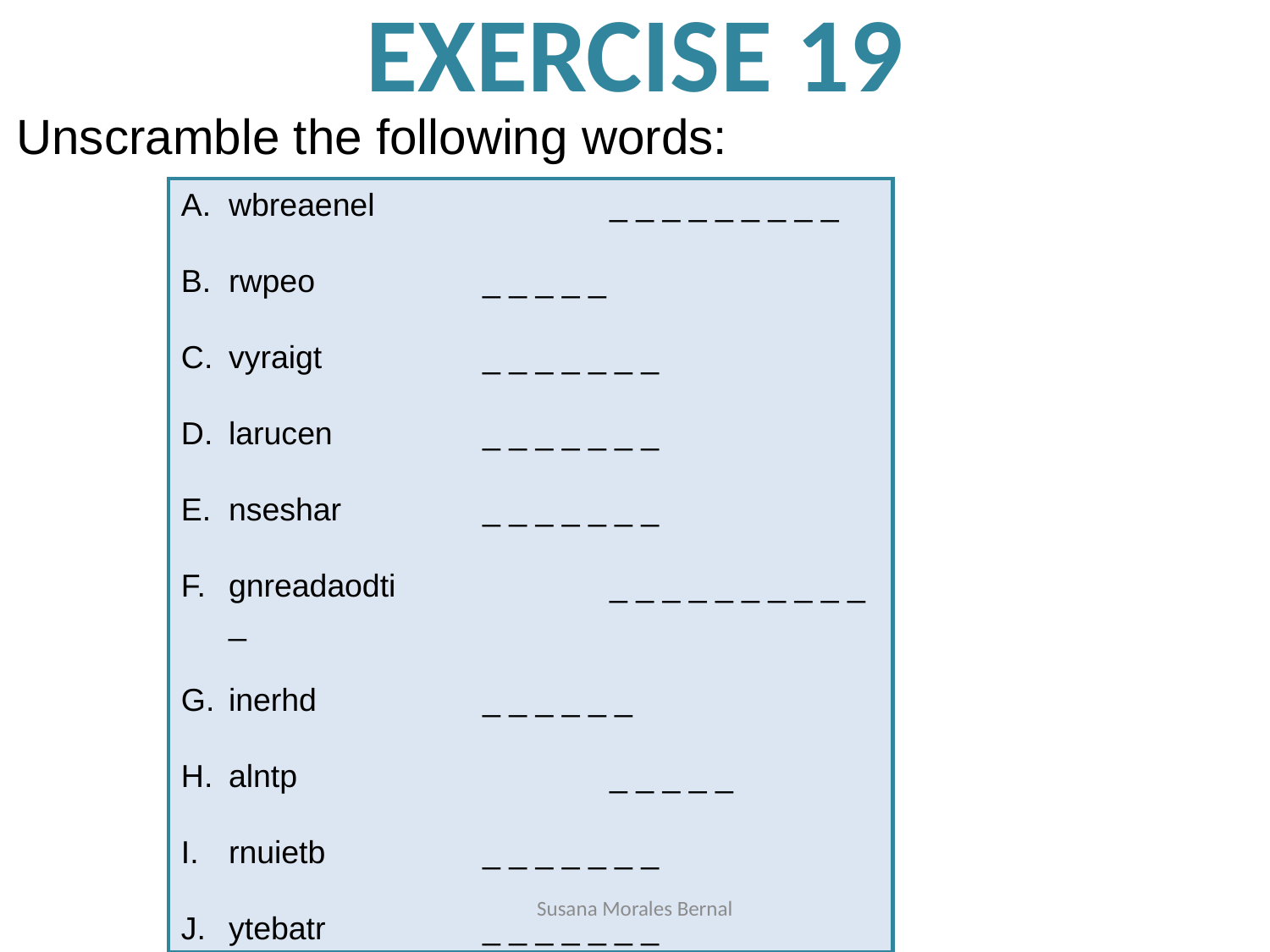

# EXERCISE 19
Unscramble the following words:
wbreaenel  		_ _ _ _ _ _ _ _ _

rwpeo		_ _ _ _ _

vyraigt 		_ _ _ _ _ _ _

larucen		_ _ _ _ _ _ _

nseshar		_ _ _ _ _ _ _

gnreadaodti		_ _ _ _ _ _ _ _ _ _ _

inerhd		_ _ _ _ _ _

alntp			_ _ _ _ _

rnuietb		_ _ _ _ _ _ _

ytebatr		_ _ _ _ _ _ _
Susana Morales Bernal